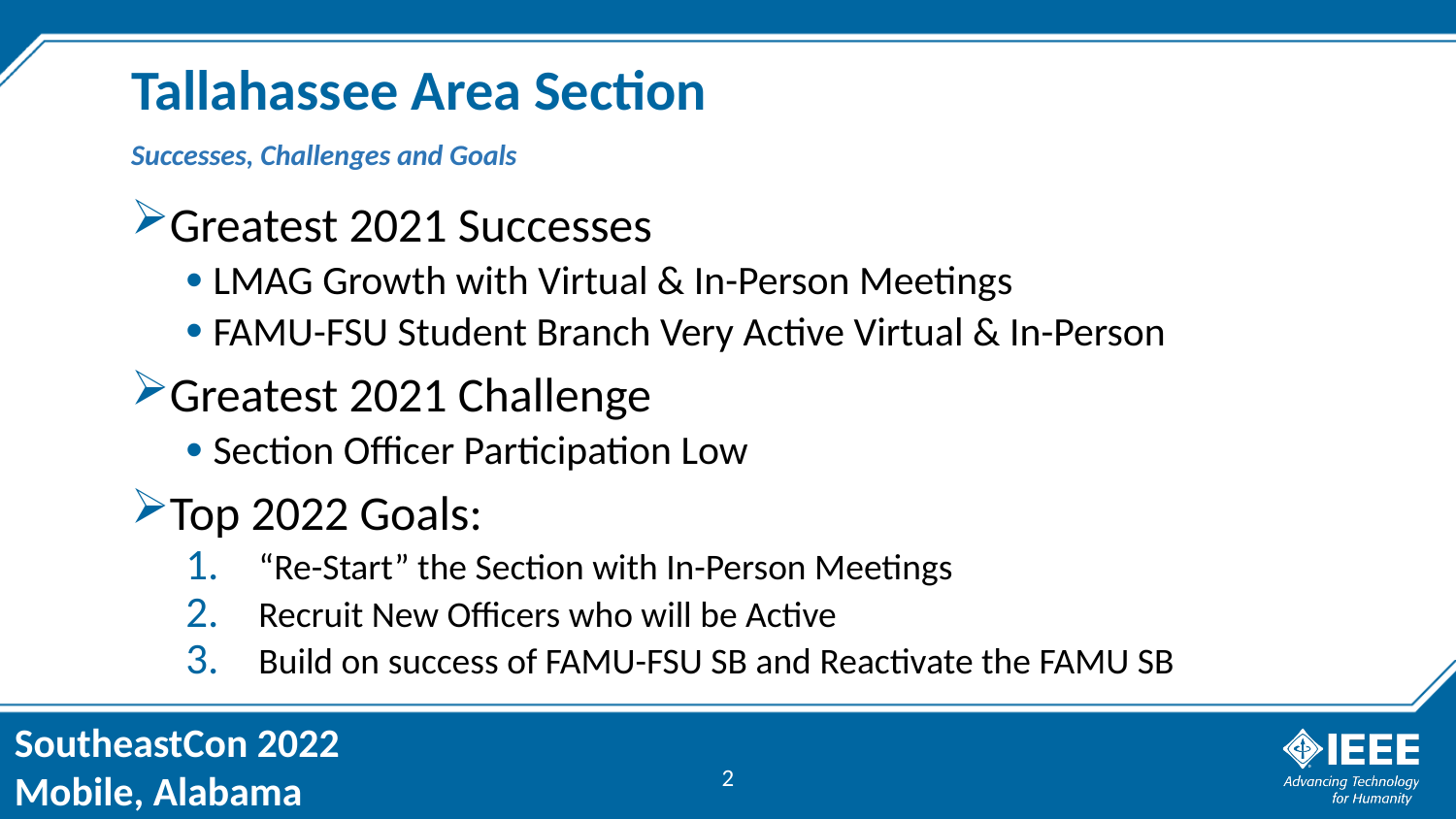

# Tallahassee Area Section
Successes, Challenges and Goals
Greatest 2021 Successes
LMAG Growth with Virtual & In-Person Meetings
FAMU-FSU Student Branch Very Active Virtual & In-Person
Greatest 2021 Challenge
Section Officer Participation Low
Top 2022 Goals:
“Re-Start” the Section with In-Person Meetings
Recruit New Officers who will be Active
Build on success of FAMU-FSU SB and Reactivate the FAMU SB

2